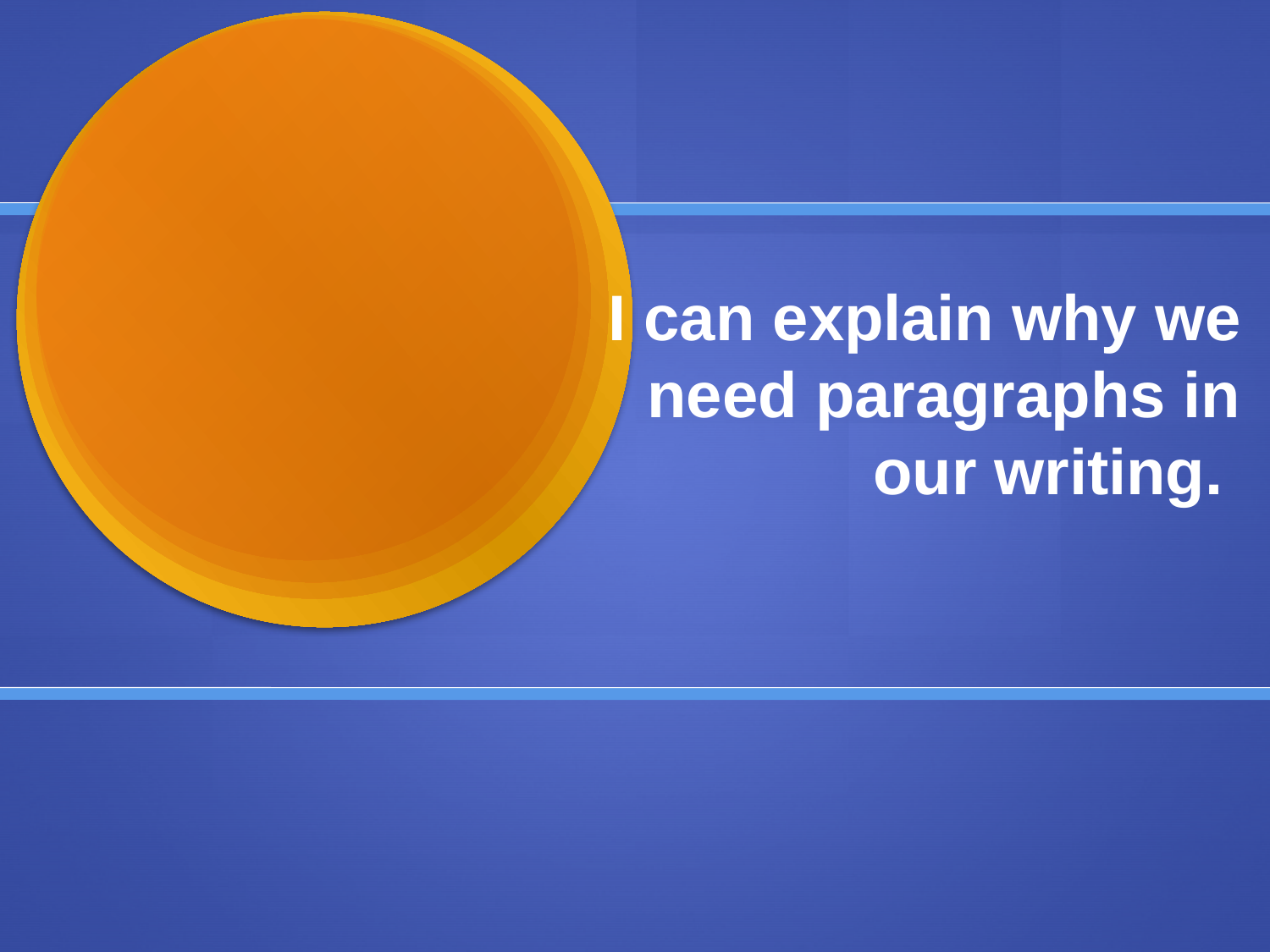

# I can explain why we need paragraphs in our writing.